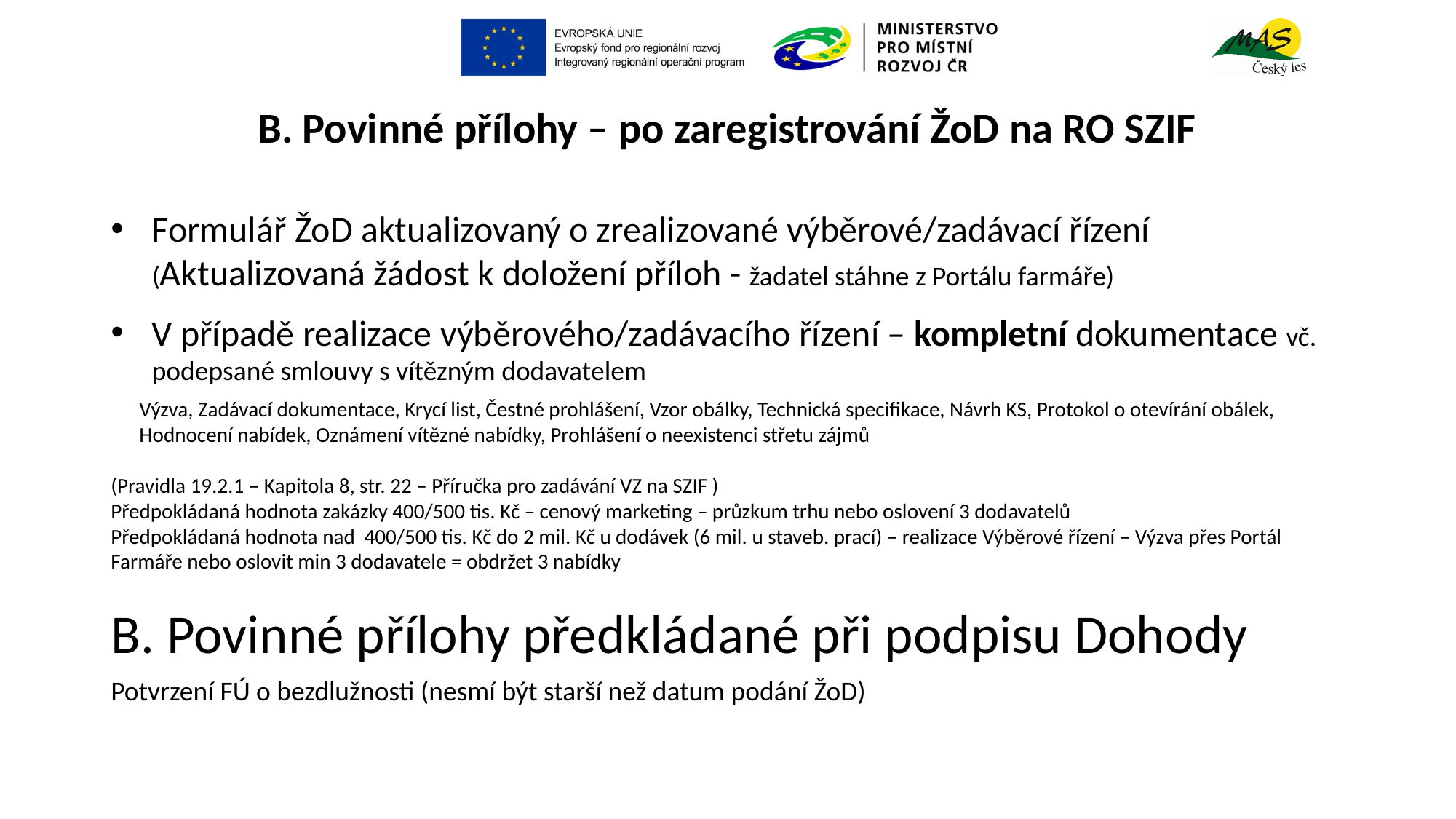

# B. Povinné přílohy – po zaregistrování ŽoD na RO SZIF
Formulář ŽoD aktualizovaný o zrealizované výběrové/zadávací řízení (Aktualizovaná žádost k doložení příloh - žadatel stáhne z Portálu farmáře)
V případě realizace výběrového/zadávacího řízení – kompletní dokumentace vč. podepsané smlouvy s vítězným dodavatelem
      Výzva, Zadávací dokumentace, Krycí list, Čestné prohlášení, Vzor obálky, Technická specifikace, Návrh KS, Protokol o otevírání obálek,
      Hodnocení nabídek, Oznámení vítězné nabídky, Prohlášení o neexistenci střetu zájmů

(Pravidla 19.2.1 – Kapitola 8, str. 22 – Příručka pro zadávání VZ na SZIF )
Předpokládaná hodnota zakázky 400/500 tis. Kč – cenový marketing – průzkum trhu nebo oslovení 3 dodavatelů
Předpokládaná hodnota nad  400/500 tis. Kč do 2 mil. Kč u dodávek (6 mil. u staveb. prací) – realizace Výběrové řízení – Výzva přes Portál Farmáře nebo oslovit min 3 dodavatele = obdržet 3 nabídky

B. Povinné přílohy předkládané při podpisu Dohody
Potvrzení FÚ o bezdlužnosti (nesmí být starší než datum podání ŽoD)